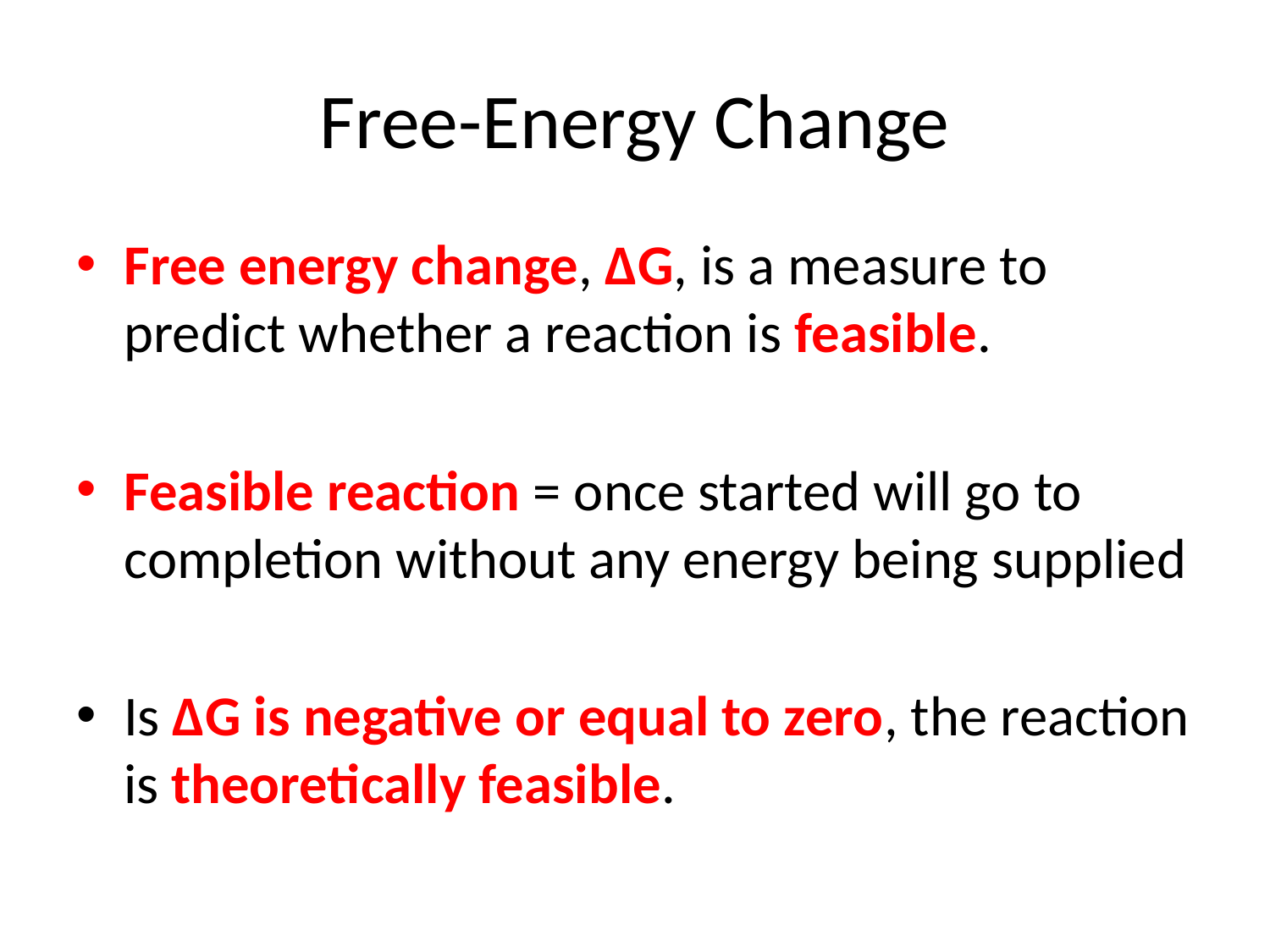

# Free-Energy Change
Free energy change, ΔG, is a measure to predict whether a reaction is feasible.

Feasible reaction = once started will go to completion without any energy being supplied

Is ΔG is negative or equal to zero, the reaction is theoretically feasible.